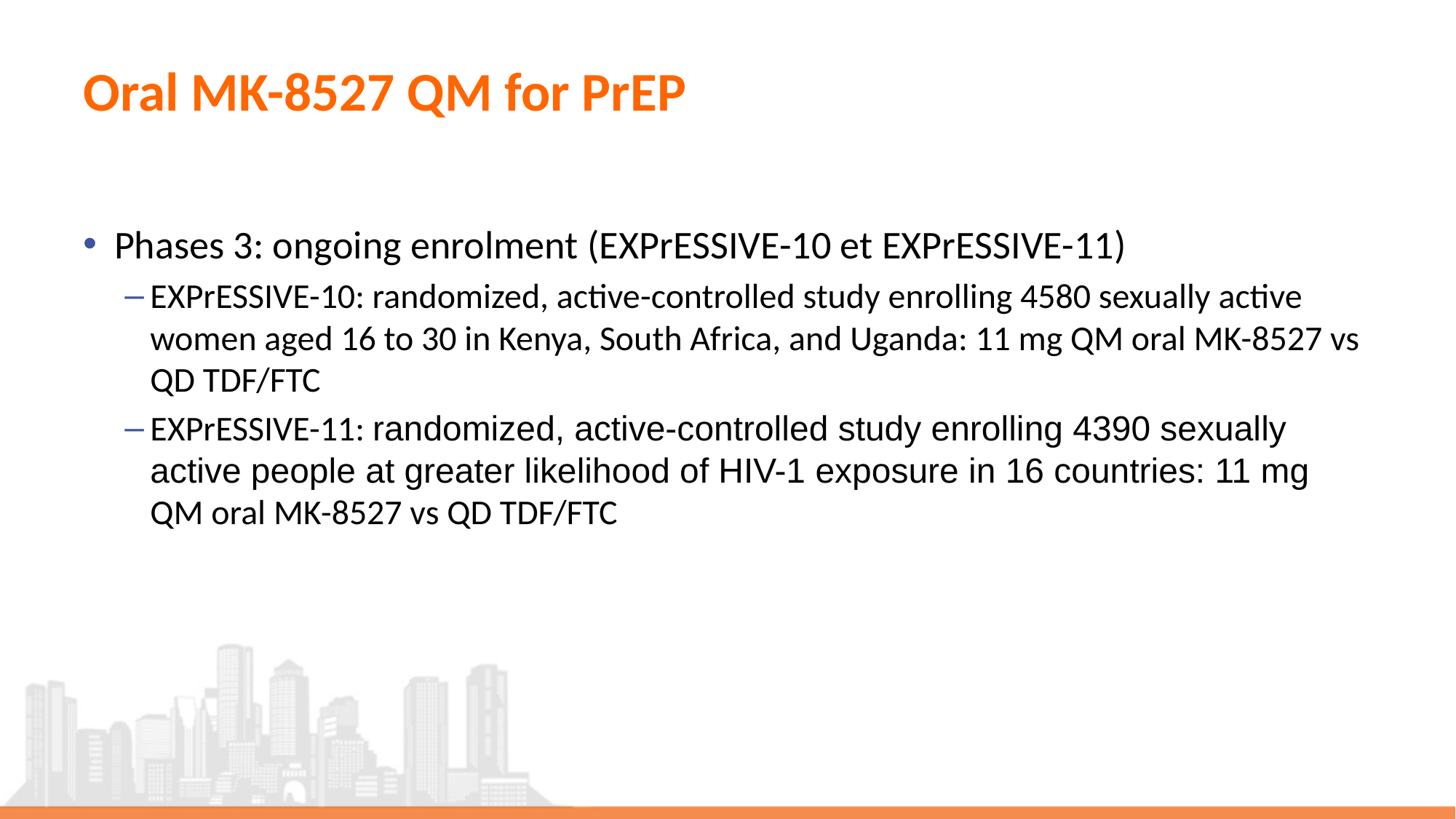

# Oral MK-8527 QM for PrEP
Phases 3: ongoing enrolment (EXPrESSIVE-10 et EXPrESSIVE-11)
EXPrESSIVE-10: randomized, active-controlled study enrolling 4580 sexually active women aged 16 to 30 in Kenya, South Africa, and Uganda: 11 mg QM oral MK-8527 vs QD TDF/FTC
EXPrESSIVE-11: randomized, active-controlled study enrolling 4390 sexually active people at greater likelihood of HIV-1 exposure in 16 countries: 11 mg QM oral MK-8527 vs QD TDF/FTC